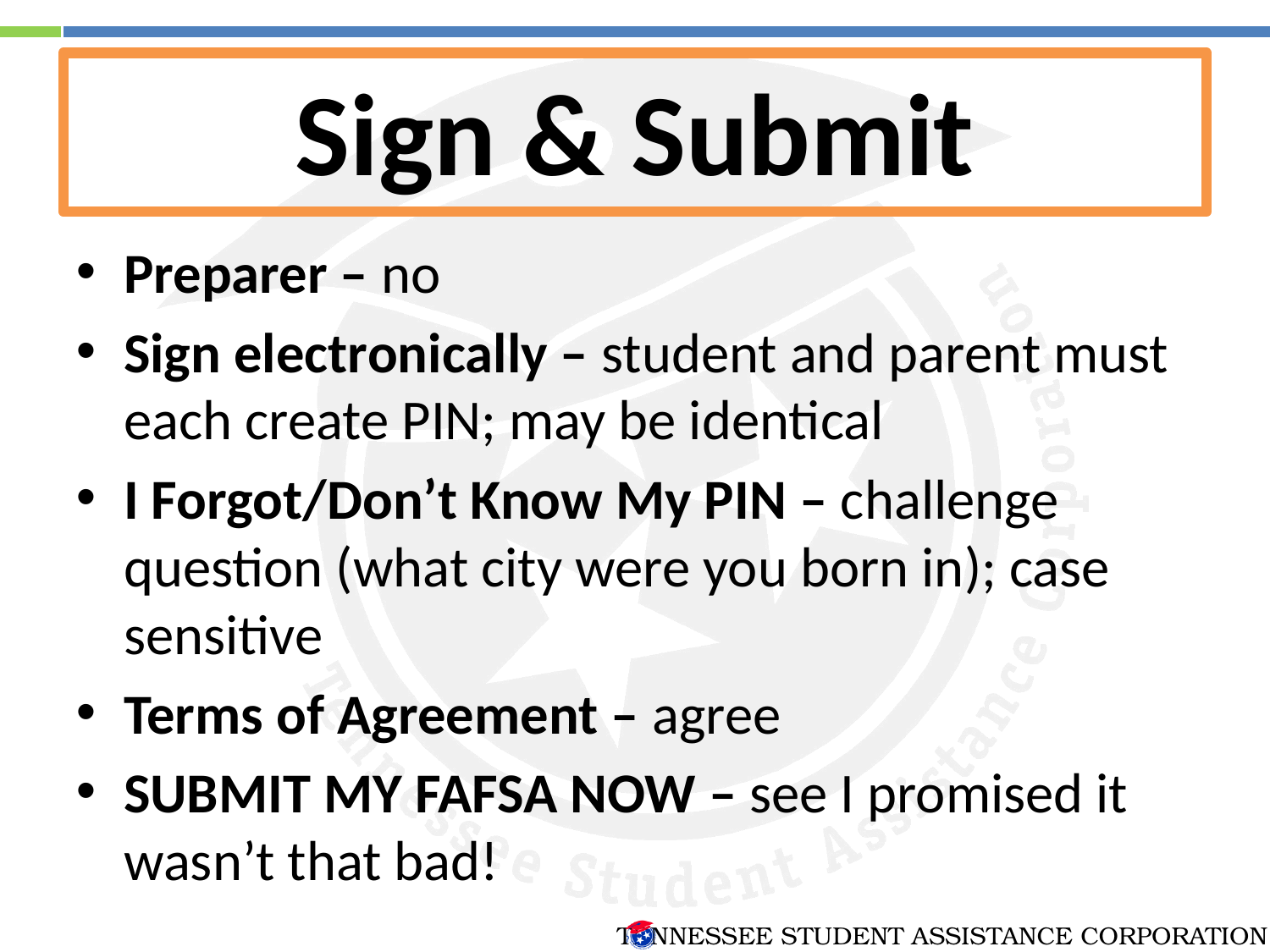

Sign & Submit
Preparer – no
Sign electronically – student and parent must each create PIN; may be identical
I Forgot/Don’t Know My PIN – challenge question (what city were you born in); case sensitive
Terms of Agreement – agree
SUBMIT MY FAFSA NOW – see I promised it wasn’t that bad!